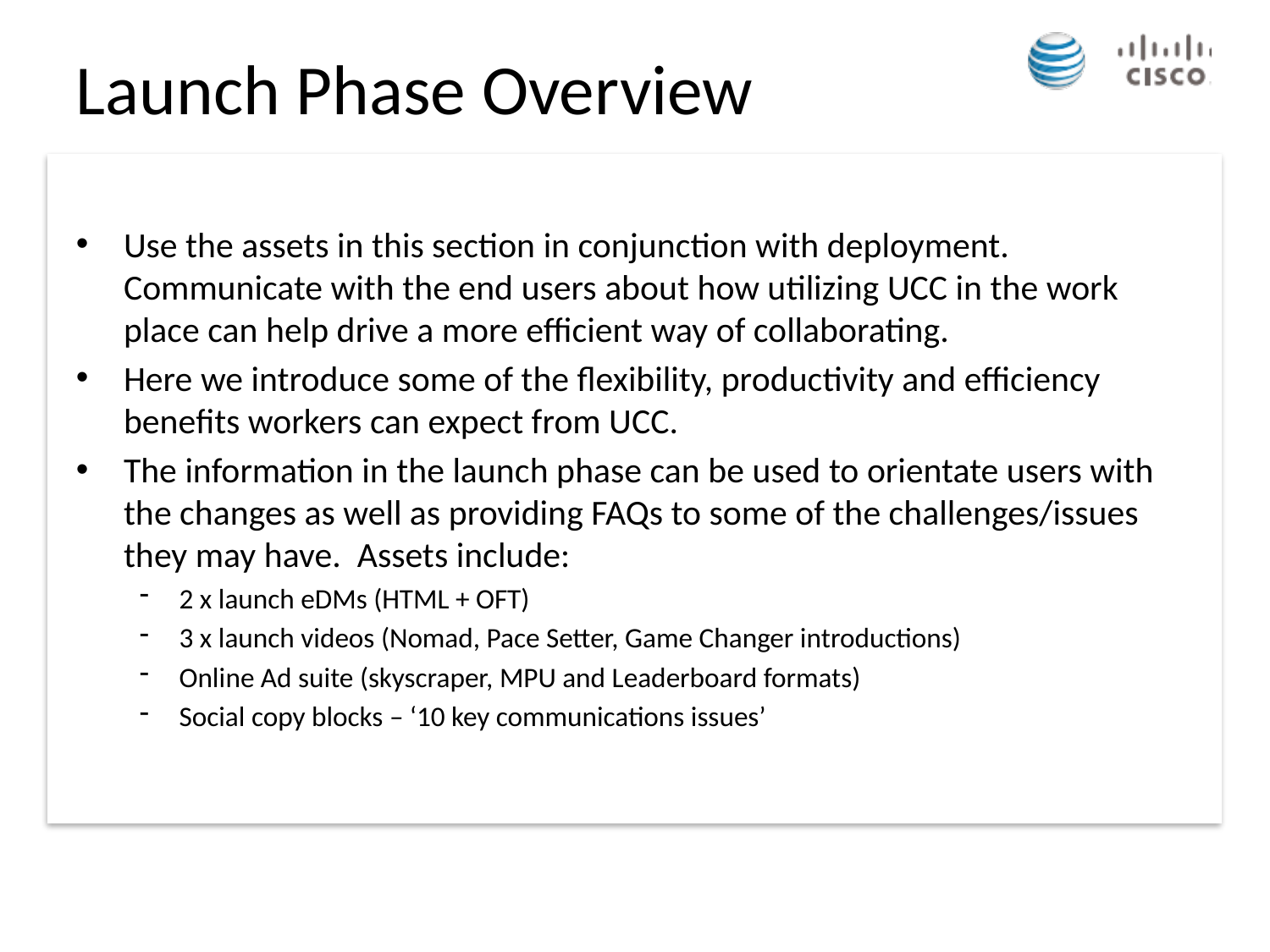

Launch Phase Overview
Use the assets in this section in conjunction with deployment. Communicate with the end users about how utilizing UCC in the work place can help drive a more efficient way of collaborating.
Here we introduce some of the flexibility, productivity and efficiency benefits workers can expect from UCC.
The information in the launch phase can be used to orientate users with the changes as well as providing FAQs to some of the challenges/issues they may have.  Assets include:
2 x launch eDMs (HTML + OFT)
3 x launch videos (Nomad, Pace Setter, Game Changer introductions)
Online Ad suite (skyscraper, MPU and Leaderboard formats)
Social copy blocks – ‘10 key communications issues’